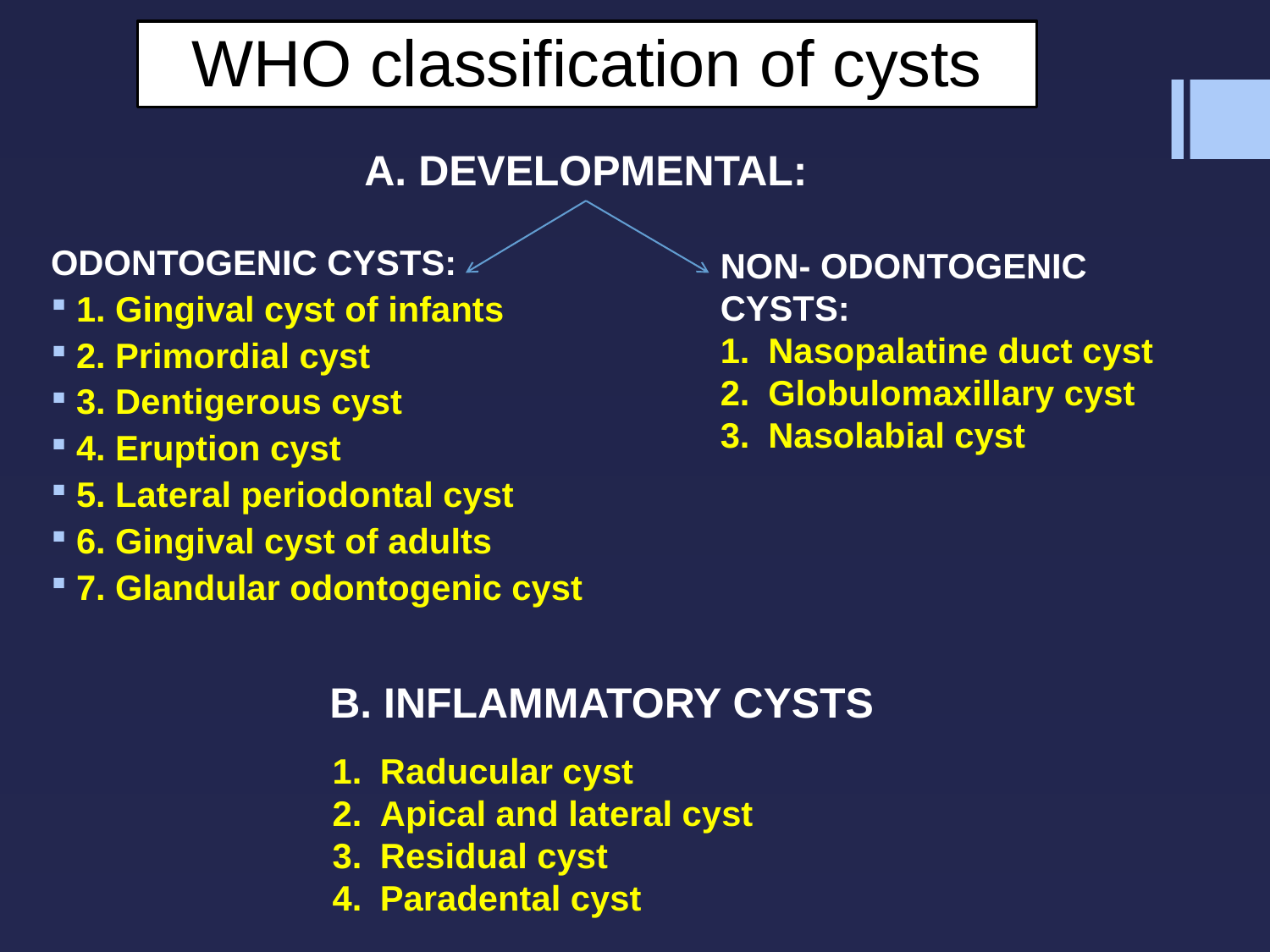

# WHO classification of cysts
A. DEVELOPMENTAL:
ODONTOGENIC CYSTS:
1. Gingival cyst of infants
2. Primordial cyst
3. Dentigerous cyst
4. Eruption cyst
5. Lateral periodontal cyst
6. Gingival cyst of adults
7. Glandular odontogenic cyst

NON- ODONTOGENIC CYSTS:
Nasopalatine duct cyst
Globulomaxillary cyst
Nasolabial cyst
B. INFLAMMATORY CYSTS
Raducular cyst
Apical and lateral cyst
Residual cyst
Paradental cyst